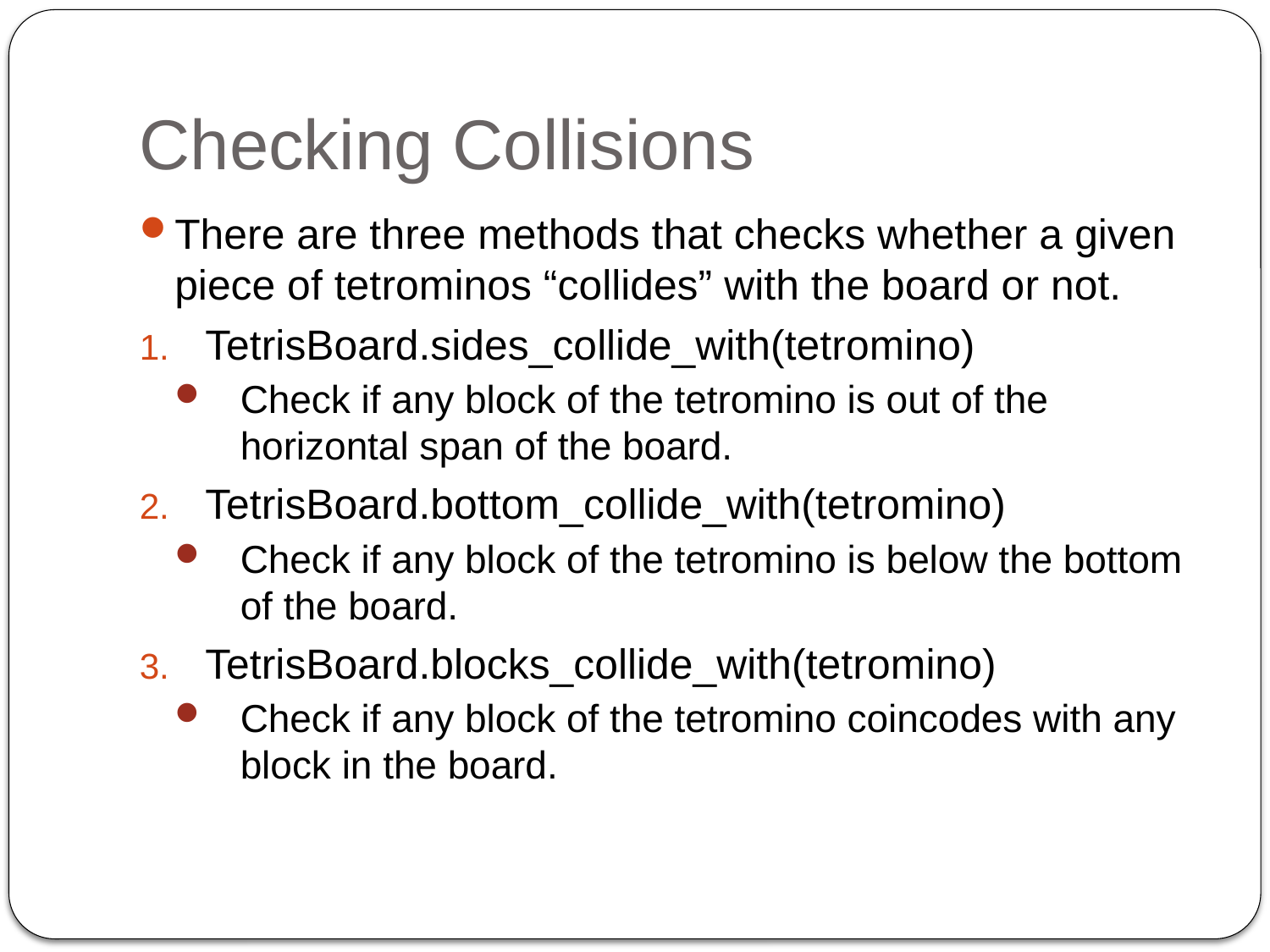

# Checking Collisions
There are three methods that checks whether a given piece of tetrominos “collides” with the board or not.
TetrisBoard.sides_collide_with(tetromino)
Check if any block of the tetromino is out of the horizontal span of the board.
TetrisBoard.bottom_collide_with(tetromino)
Check if any block of the tetromino is below the bottom of the board.
TetrisBoard.blocks_collide_with(tetromino)
Check if any block of the tetromino coincodes with any block in the board.